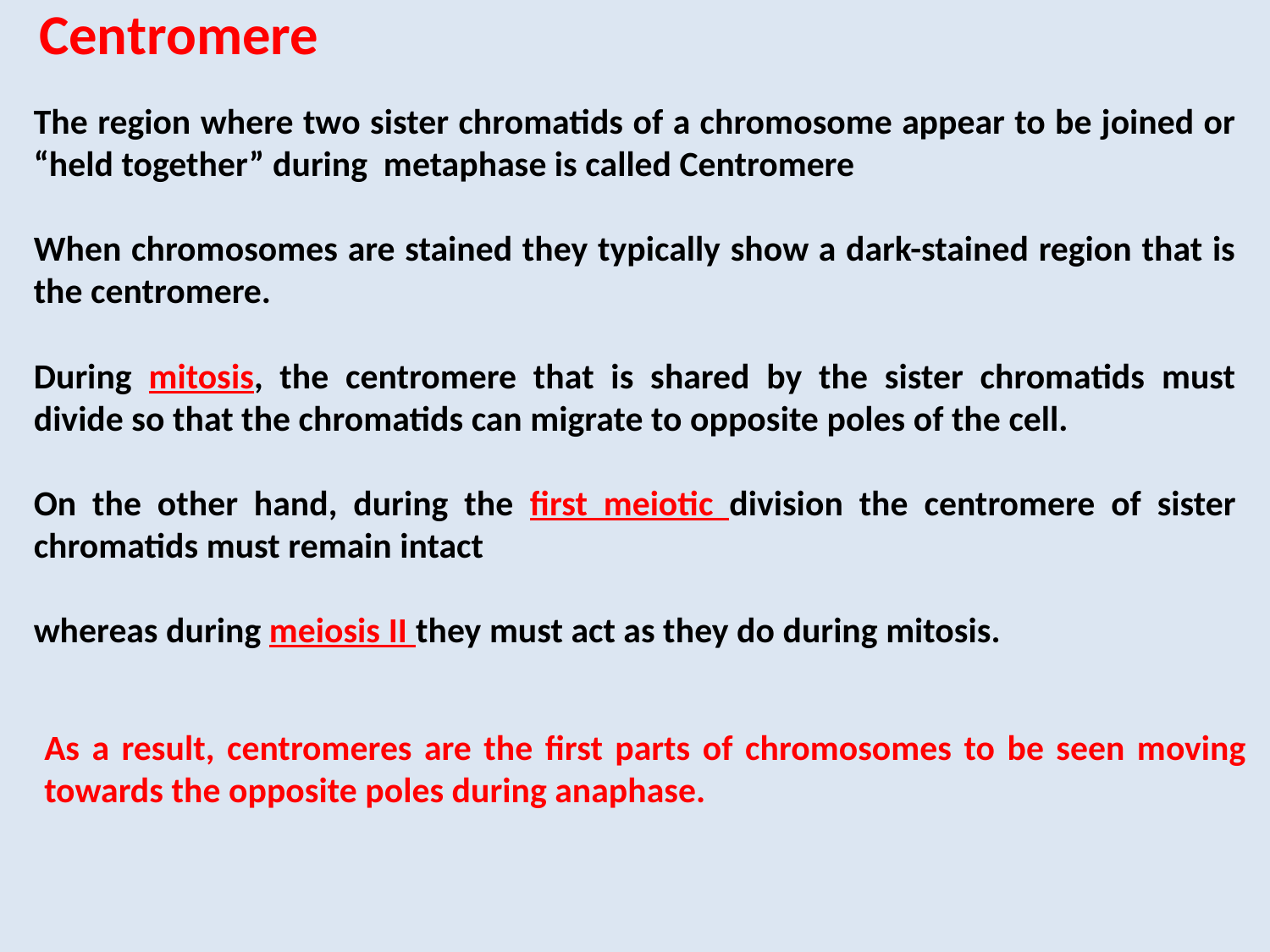

Centromere
The region where two sister chromatids of a chromosome appear to be joined or “held together” during  metaphase is called Centromere

When chromosomes are stained they typically show a dark-stained region that is the centromere.

During mitosis, the centromere that is shared by the sister chromatids must divide so that the chromatids can migrate to opposite poles of the cell.

On the other hand, during the first meiotic division the centromere of sister chromatids must remain intact

whereas during meiosis II they must act as they do during mitosis.
As a result, centromeres are the first parts of chromosomes to be seen moving towards the opposite poles during anaphase.